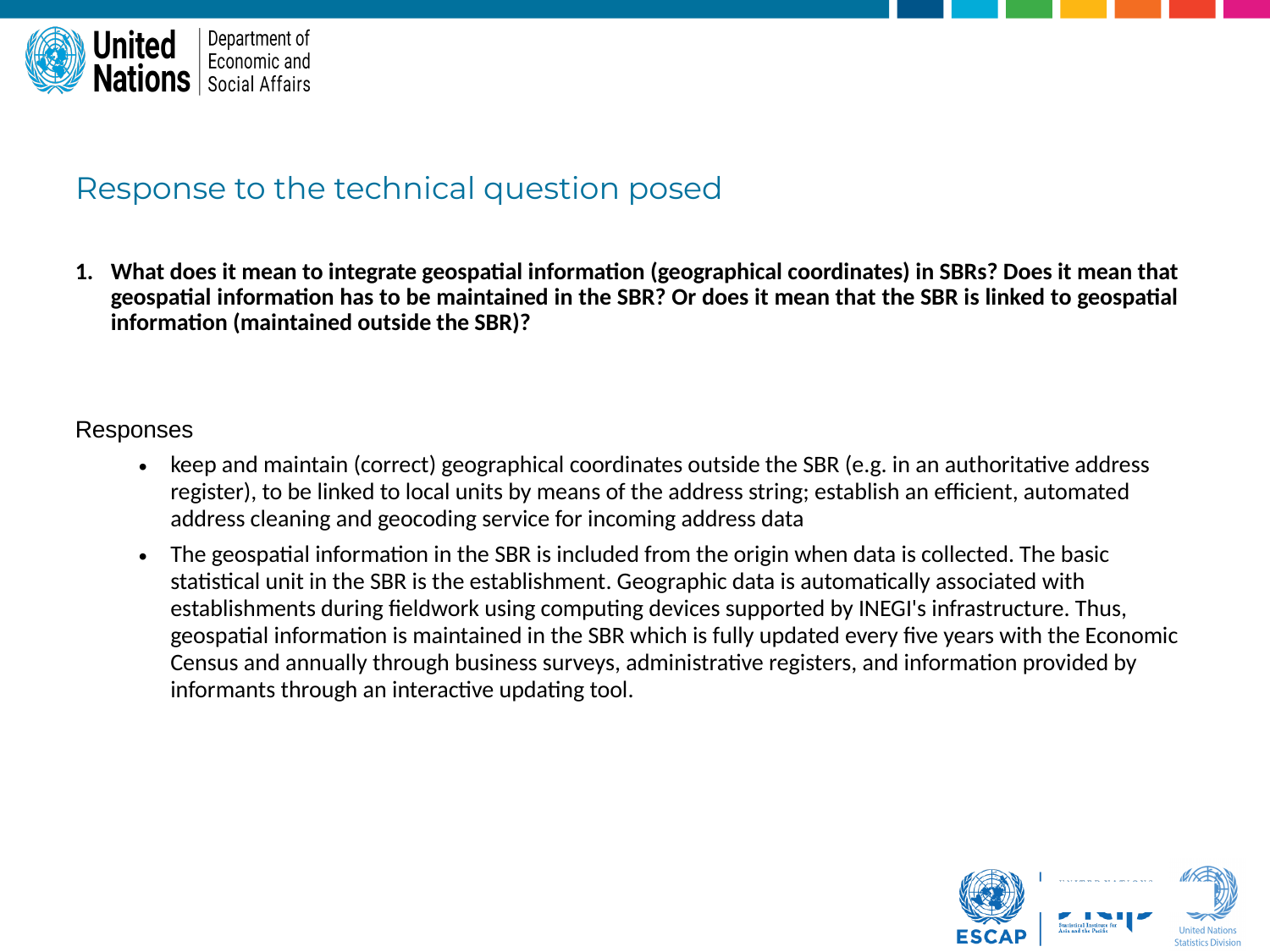

Response to the technical question posed
What does it mean to integrate geospatial information (geographical coordinates) in SBRs? Does it mean that geospatial information has to be maintained in the SBR? Or does it mean that the SBR is linked to geospatial information (maintained outside the SBR)?

Responses
keep and maintain (correct) geographical coordinates outside the SBR (e.g. in an authoritative address register), to be linked to local units by means of the address string; establish an efficient, automated address cleaning and geocoding service for incoming address data
The geospatial information in the SBR is included from the origin when data is collected. The basic statistical unit in the SBR is the establishment. Geographic data is automatically associated with establishments during fieldwork using computing devices supported by INEGI's infrastructure. Thus, geospatial information is maintained in the SBR which is fully updated every five years with the Economic Census and annually through business surveys, administrative registers, and information provided by informants through an interactive updating tool.